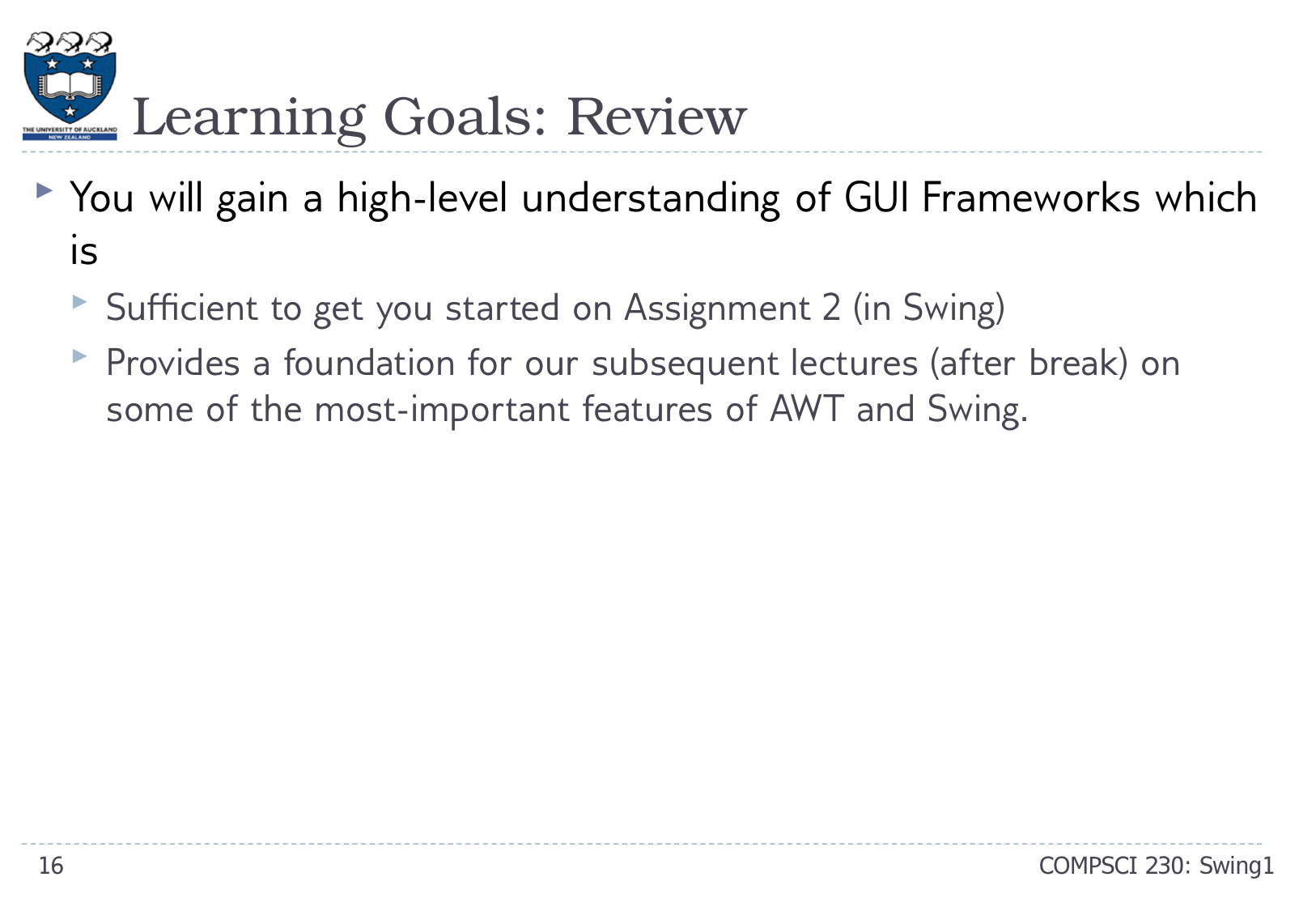

# Learning Goals: Review
You will gain a high-level understanding of GUI Frameworks which is
Sufficient to get you started on Assignment 2 (in Swing)
Provides a foundation for our subsequent lectures (after break) on some of the most-important features of AWT and Swing.
16
COMPSCI 230: Swing1